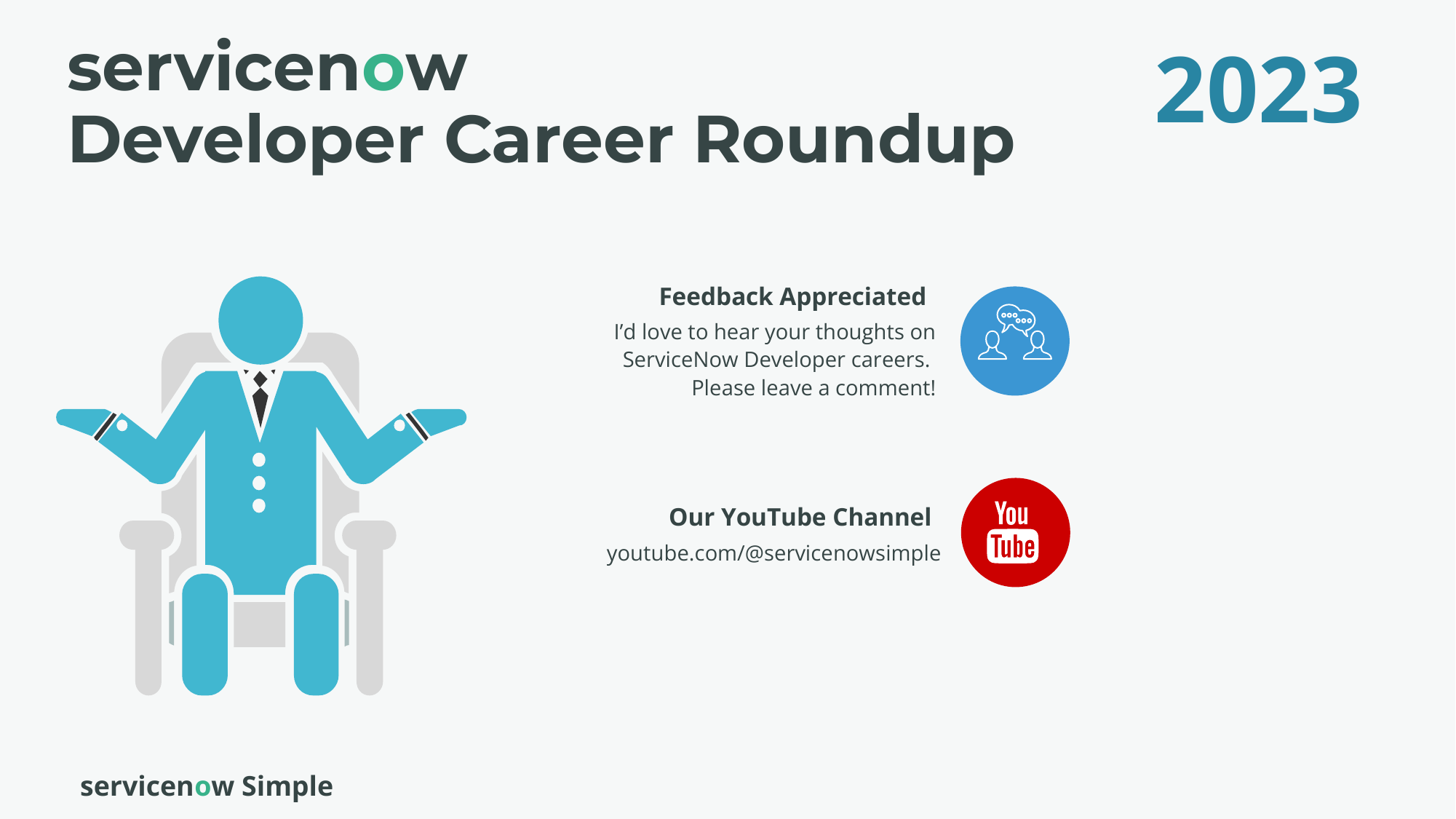

# servicenow Developer Career Roundup
2023
Feedback Appreciated
I’d love to hear your thoughts on ServiceNow Developer careers.  Please leave a comment!

Our YouTube Channel
youtube.com/@servicenowsimple